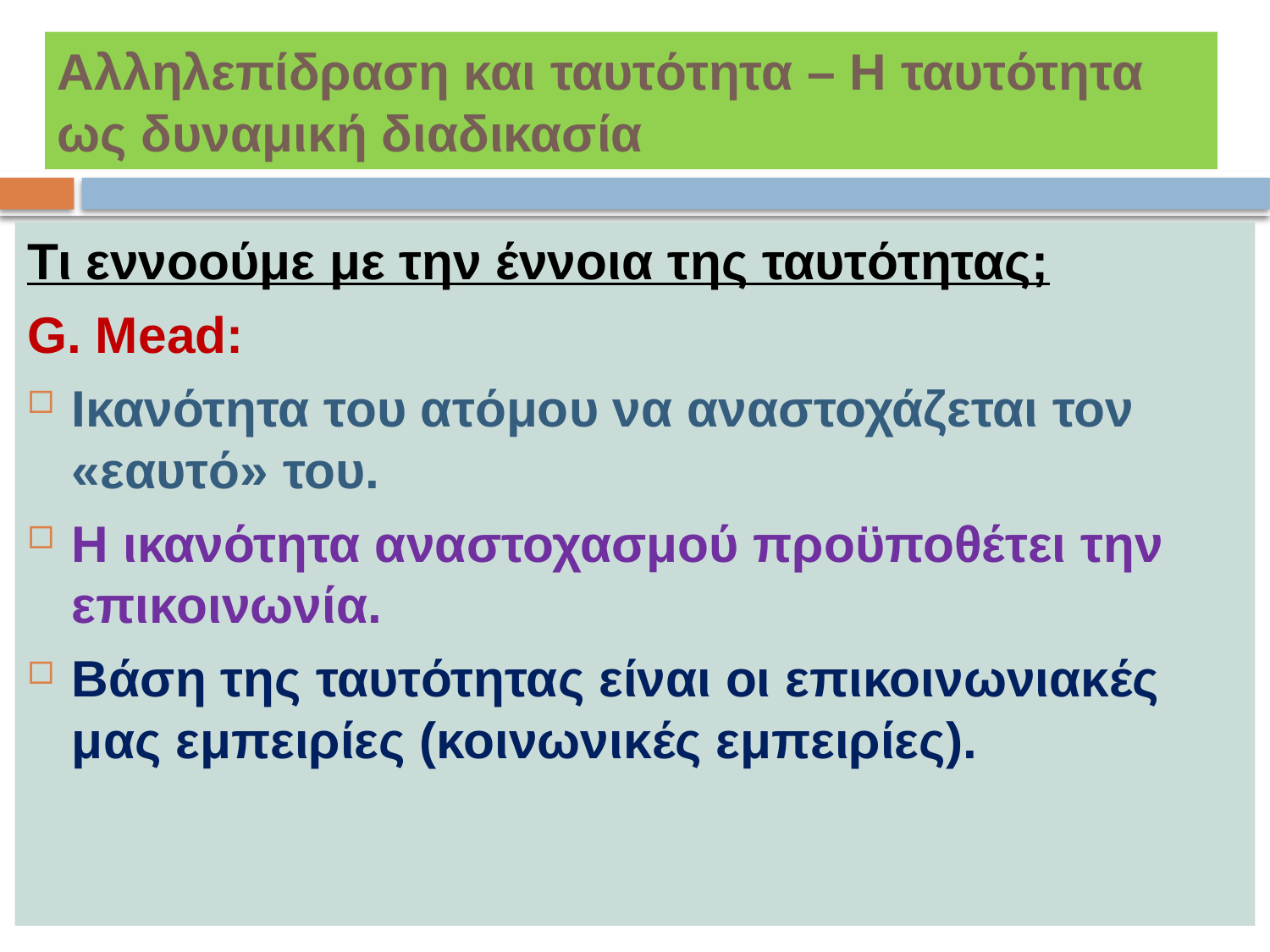

# Αλληλεπίδραση και ταυτότητα – Η ταυτότητα ως δυναμική διαδικασία
Τι εννοούμε με την έννοια της ταυτότητας;
G. Mead:
Ικανότητα του ατόμου να αναστοχάζεται τον «εαυτό» του.
Η ικανότητα αναστοχασμού προϋποθέτει την επικοινωνία.
Βάση της ταυτότητας είναι οι επικοινωνιακές μας εμπειρίες (κοινωνικές εμπειρίες).